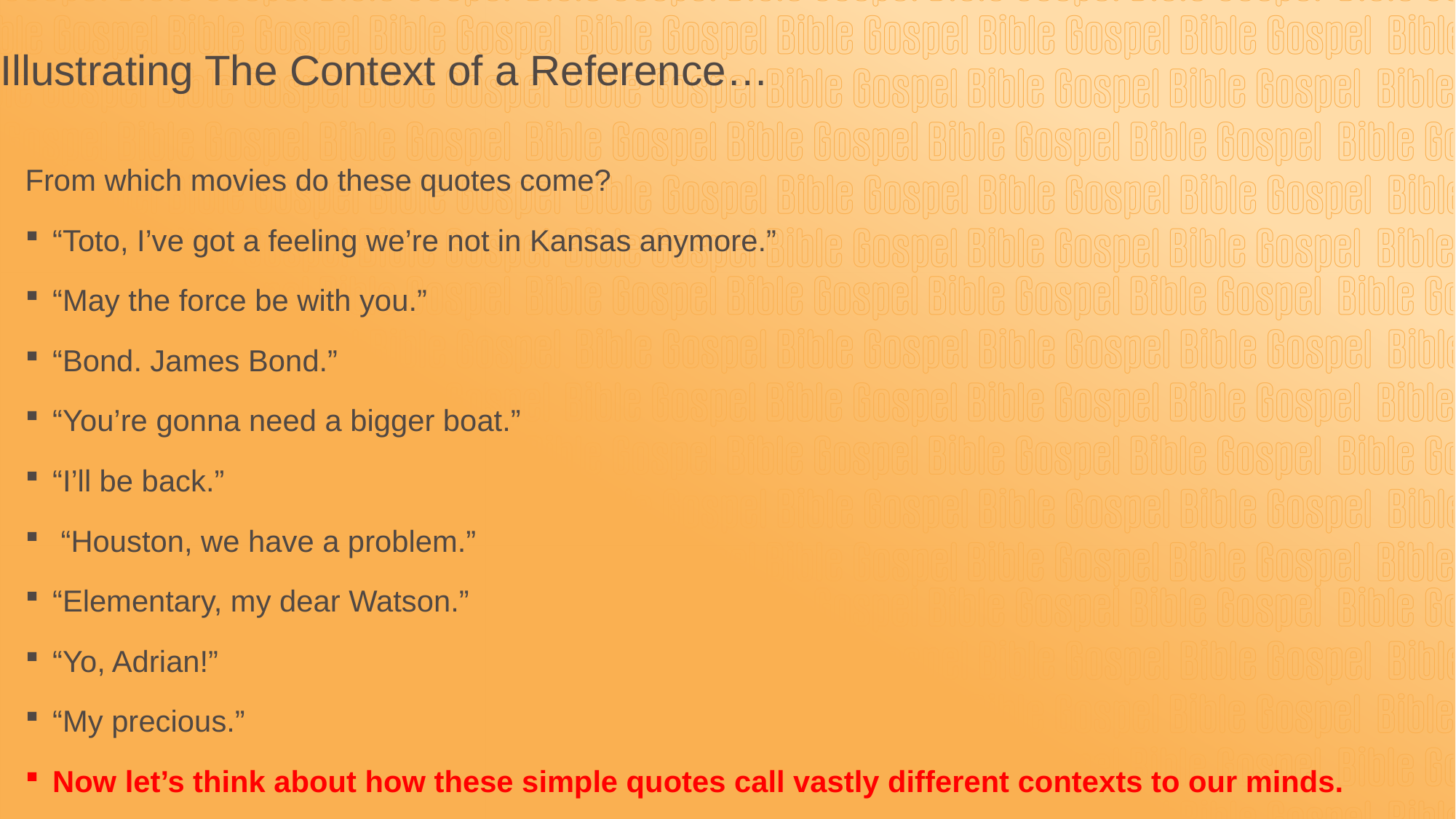

# Illustrating The Context of a Reference…
From which movies do these quotes come?
“Toto, I’ve got a feeling we’re not in Kansas anymore.”
“May the force be with you.”
“Bond. James Bond.”
“You’re gonna need a bigger boat.”
“I’ll be back.”
 “Houston, we have a problem.”
“Elementary, my dear Watson.”
“Yo, Adrian!”
“My precious.”
Now let’s think about how these simple quotes call vastly different contexts to our minds.